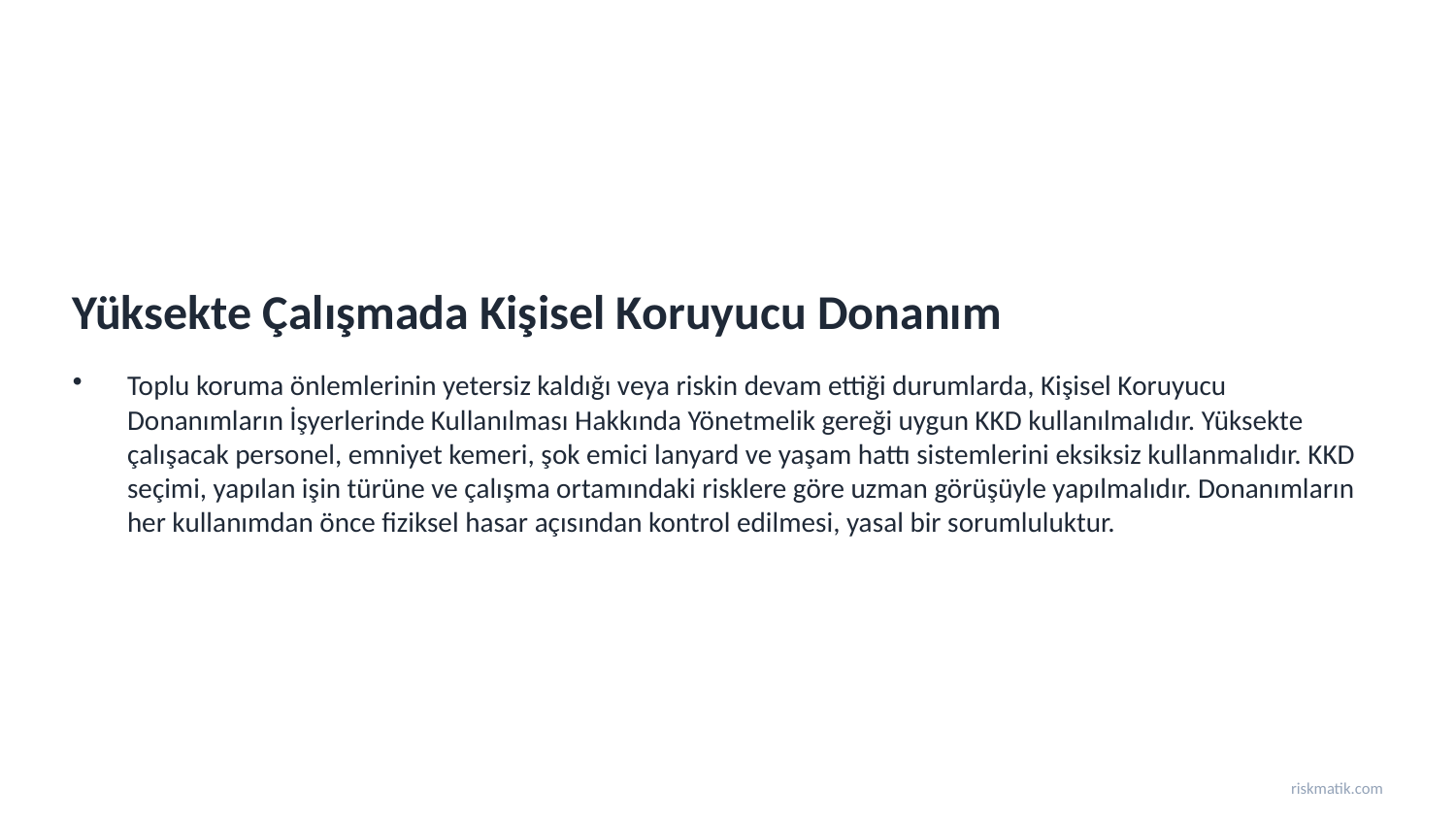

Yüksekte Çalışmada Kişisel Koruyucu Donanım
Toplu koruma önlemlerinin yetersiz kaldığı veya riskin devam ettiği durumlarda, Kişisel Koruyucu Donanımların İşyerlerinde Kullanılması Hakkında Yönetmelik gereği uygun KKD kullanılmalıdır. Yüksekte çalışacak personel, emniyet kemeri, şok emici lanyard ve yaşam hattı sistemlerini eksiksiz kullanmalıdır. KKD seçimi, yapılan işin türüne ve çalışma ortamındaki risklere göre uzman görüşüyle yapılmalıdır. Donanımların her kullanımdan önce fiziksel hasar açısından kontrol edilmesi, yasal bir sorumluluktur.
riskmatik.com